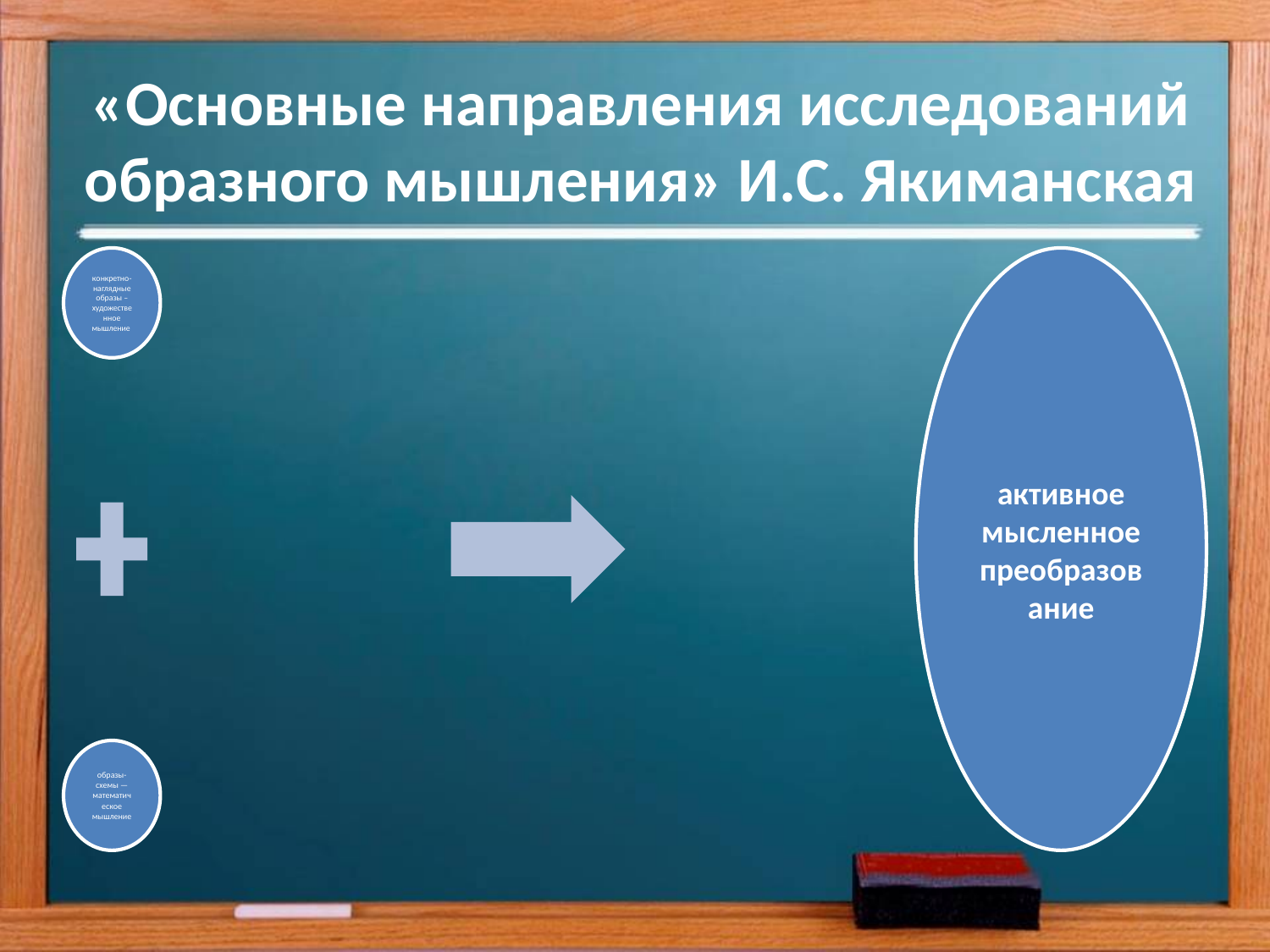

# «Основные направления исследований образного мышления» И.С. Якиманская
конкретно-наглядные образы –художественное мышление
образы-схемы — математическое мышление
активное мысленное преобразование